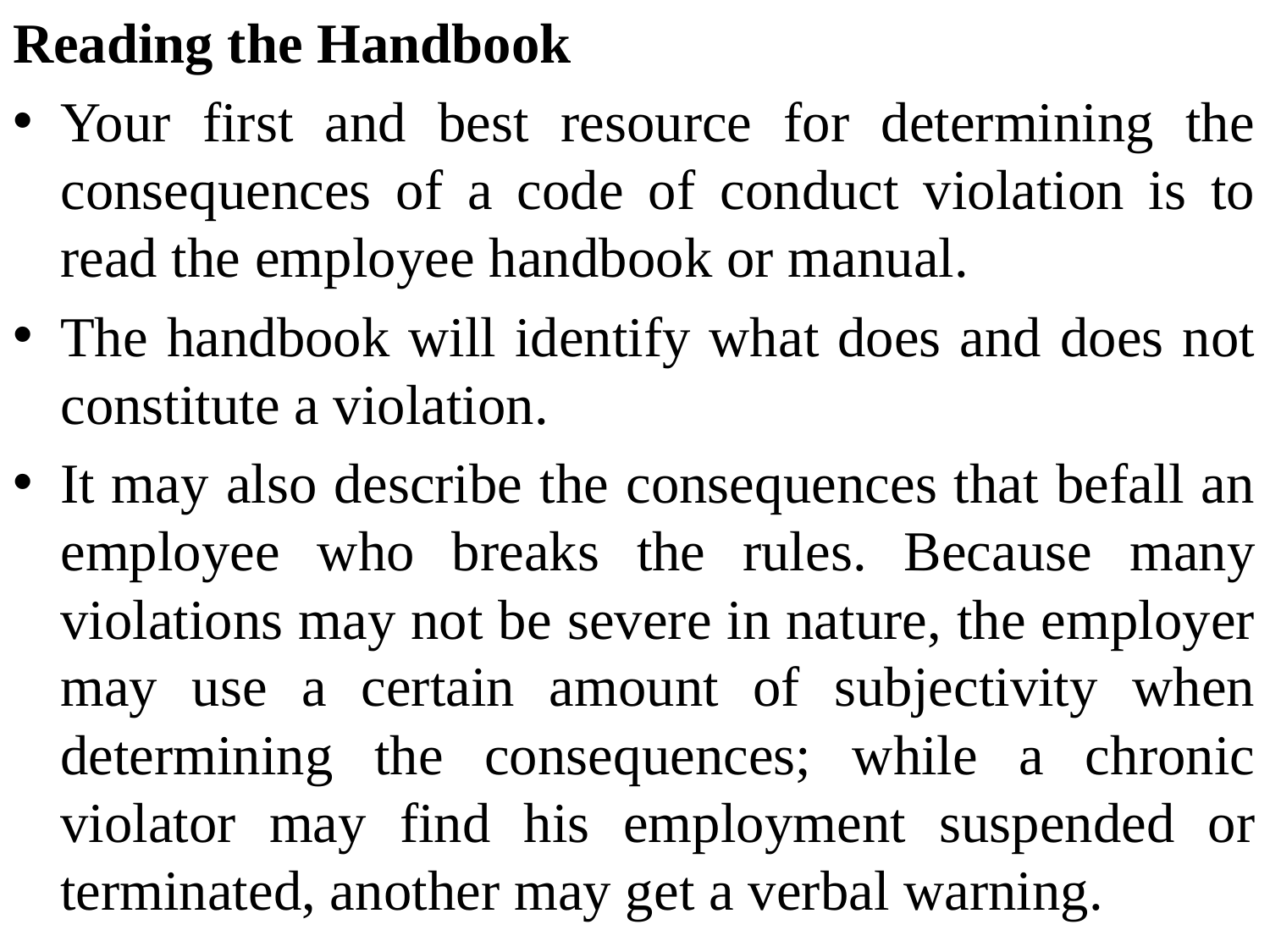

Reading the Handbook
Your first and best resource for determining the consequences of a code of conduct violation is to read the employee handbook or manual.
The handbook will identify what does and does not constitute a violation.
It may also describe the consequences that befall an employee who breaks the rules. Because many violations may not be severe in nature, the employer may use a certain amount of subjectivity when determining the consequences; while a chronic violator may find his employment suspended or terminated, another may get a verbal warning.